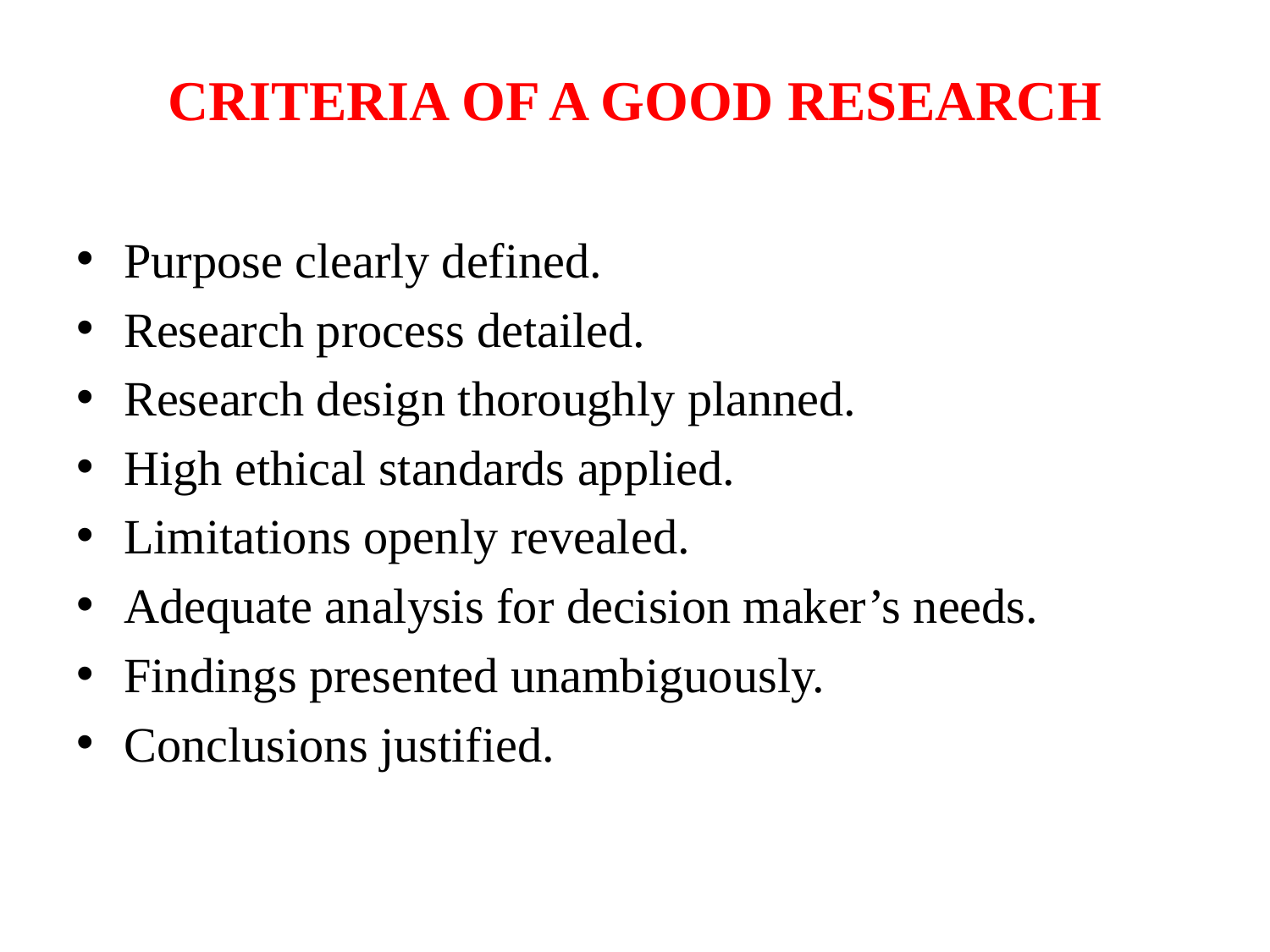

# CRITERIA OF A GOOD RESEARCH
Purpose clearly defined.
Research process detailed.
Research design thoroughly planned.
High ethical standards applied.
Limitations openly revealed.
Adequate analysis for decision maker’s needs.
Findings presented unambiguously.
Conclusions justified.